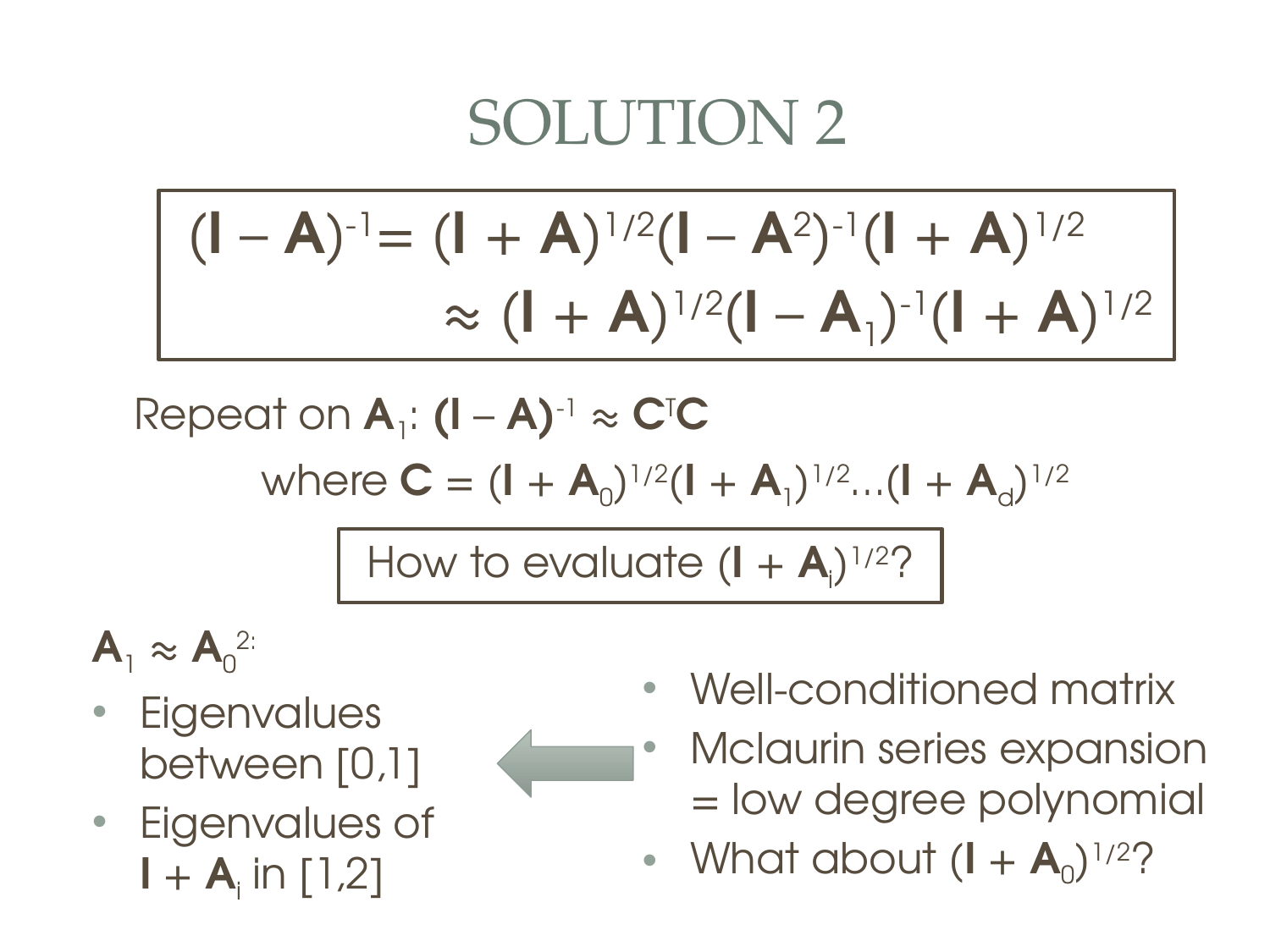

Solution 2
(I – A)-1= (I + A)1/2(I – A2)-1(I + A)1/2
		≈ (I + A)1/2(I – A1)-1(I + A)1/2

Repeat on A1: (I – A)-1 ≈ CTC
	where C = (I + A0)1/2(I + A1)1/2…(I + Ad)1/2
How to evaluate (I + Ai)1/2?
A1 ≈ A02:
Eigenvalues between [0,1]
Eigenvalues of I + Ai in [1,2]
Well-conditioned matrix
Mclaurin series expansion
= low degree polynomial
What about (I + A0)1/2?